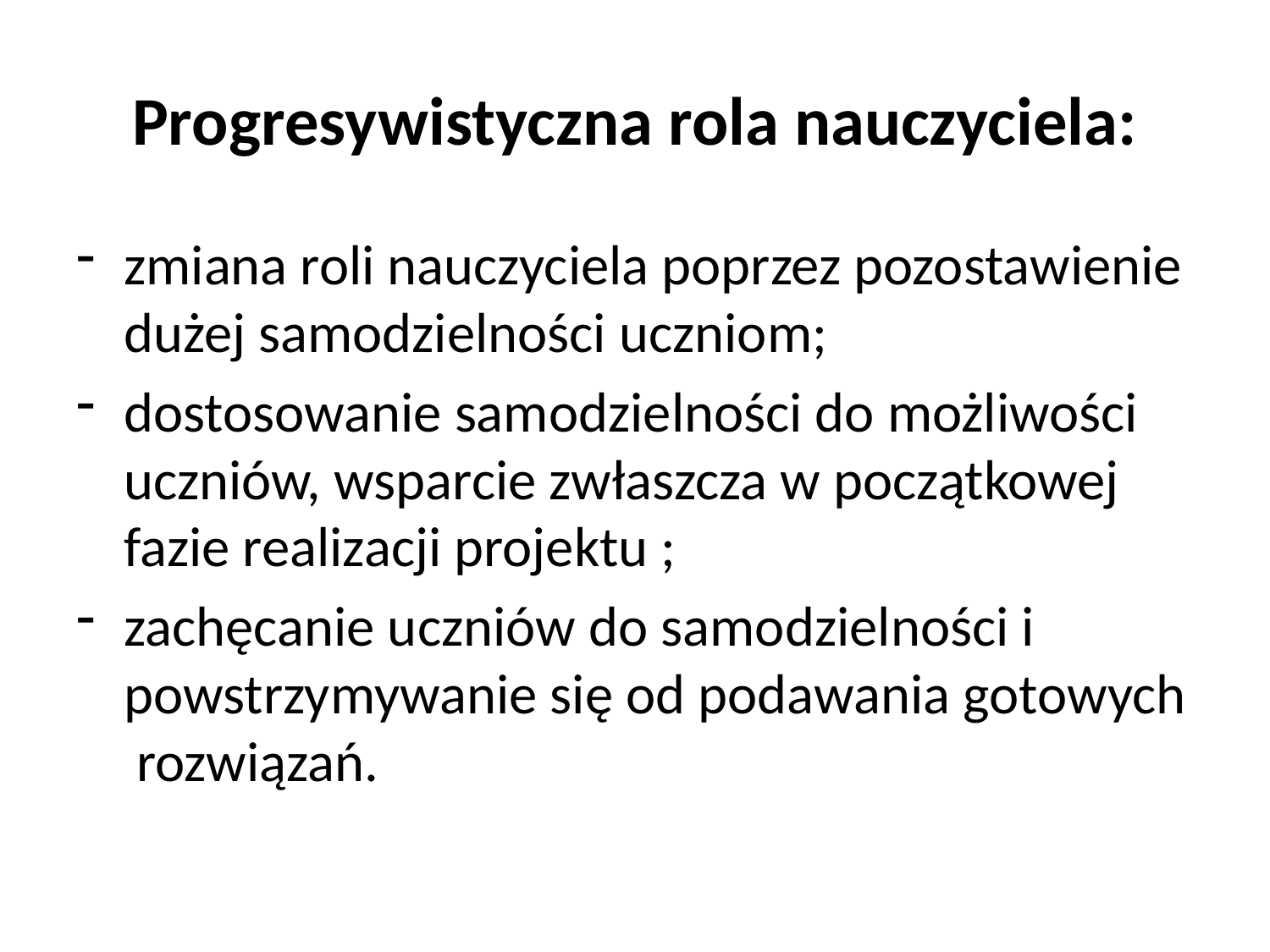

# Progresywistyczna rola nauczyciela:
zmiana roli nauczyciela poprzez pozostawienie dużej samodzielności uczniom;
dostosowanie samodzielności do możliwości uczniów, wsparcie zwłaszcza w początkowej fazie realizacji projektu ;
zachęcanie uczniów do samodzielności i powstrzymywanie się od podawania gotowych  rozwiązań.